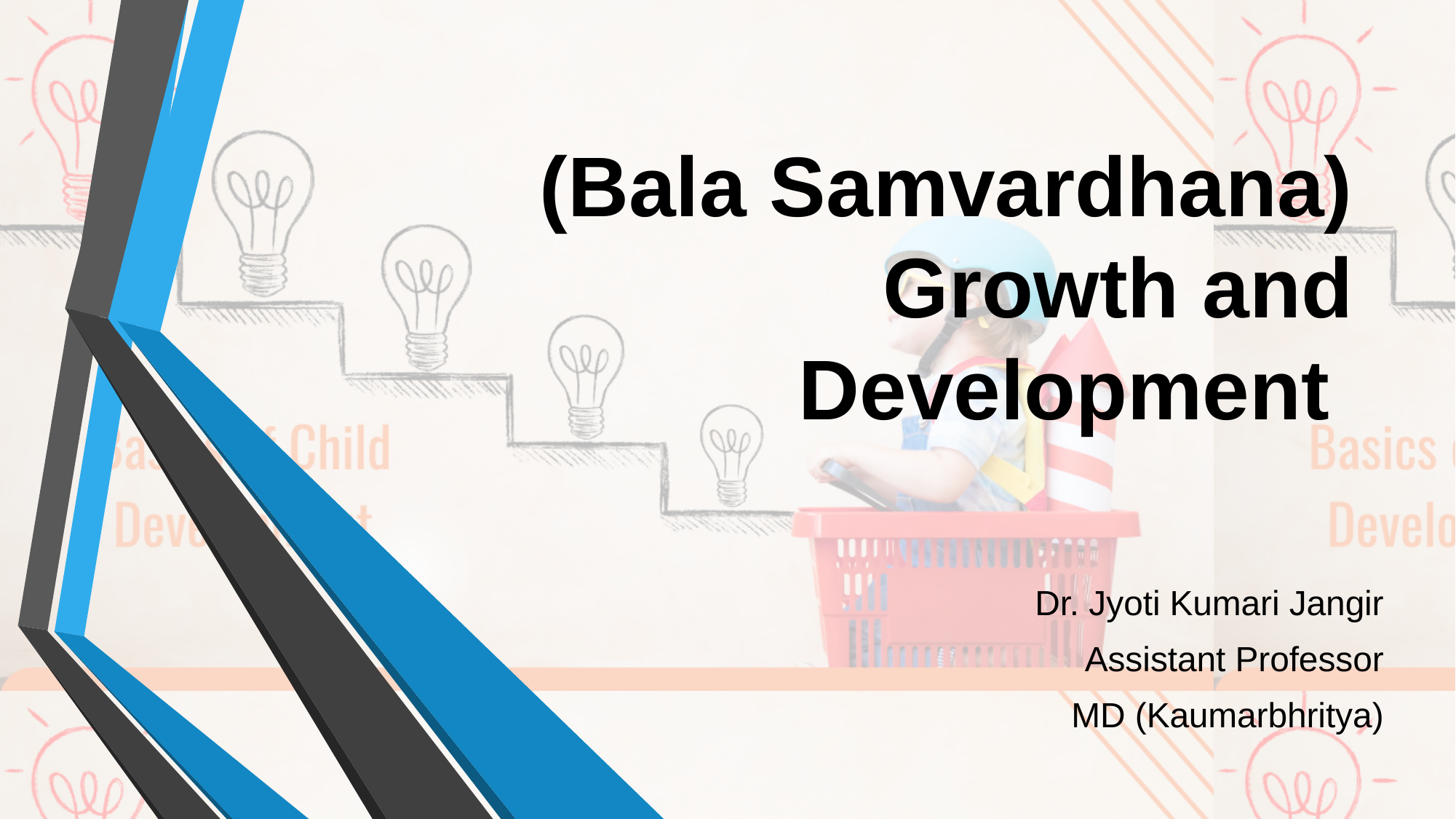

# (Bala Samvardhana) Growth and Development
Dr. Jyoti Kumari Jangir
Assistant Professor
MD (Kaumarbhritya)